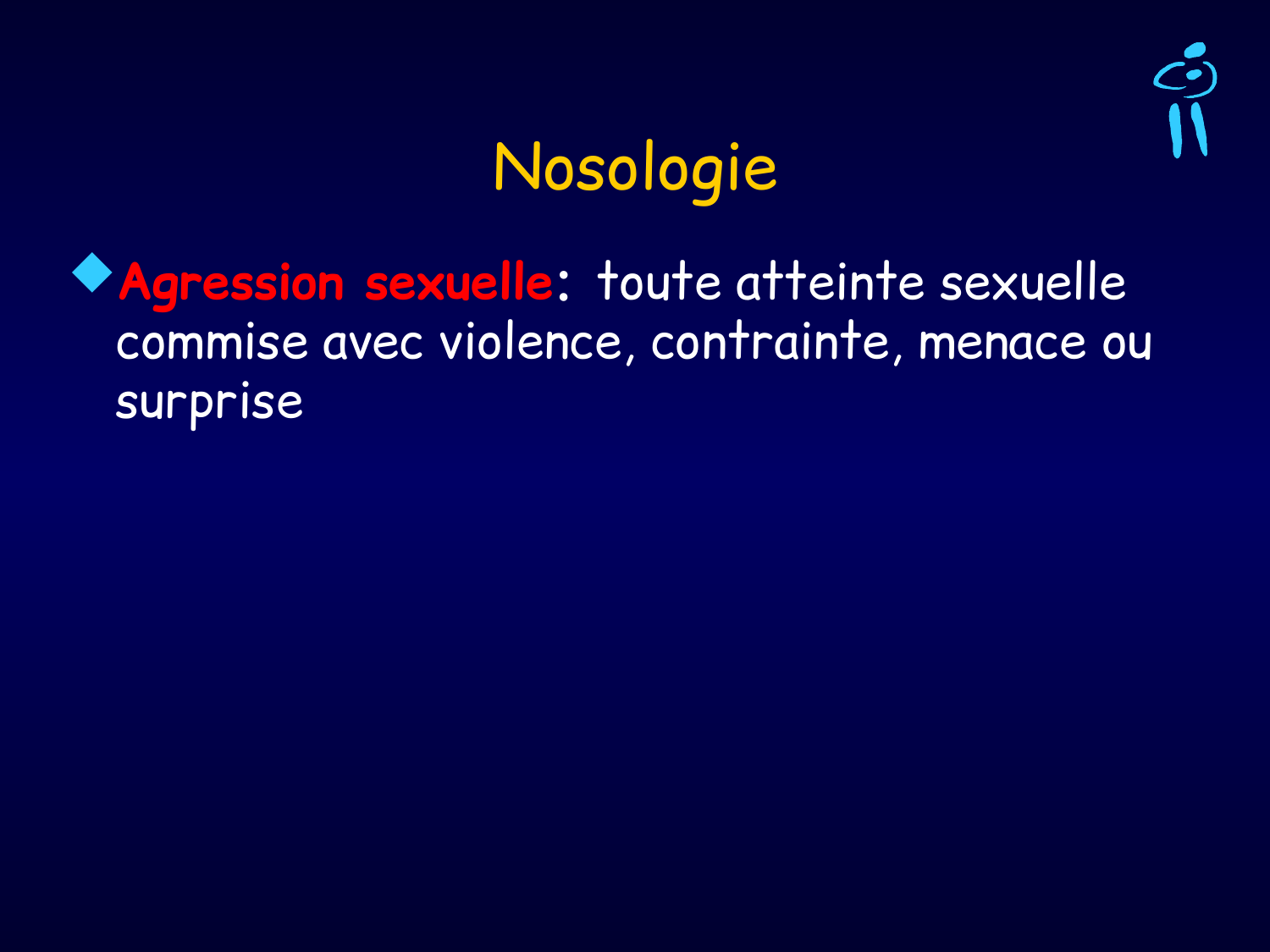

# Nosologie
Agression sexuelle: toute atteinte sexuelle commise avec violence, contrainte, menace ou surprise